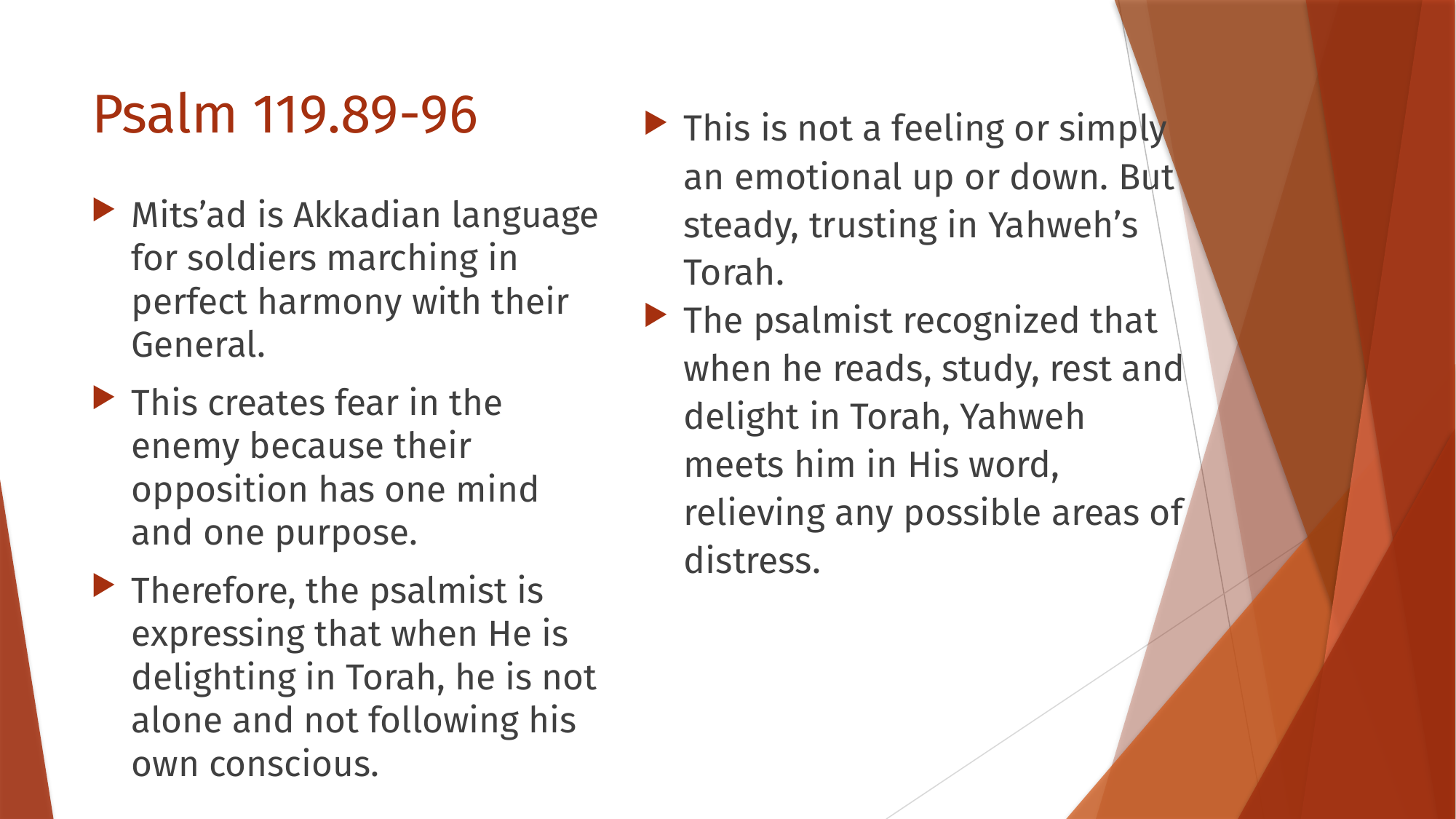

# Psalm 119.89-96
This is not a feeling or simply an emotional up or down. But steady, trusting in Yahweh’s Torah.
The psalmist recognized that when he reads, study, rest and delight in Torah, Yahweh meets him in His word, relieving any possible areas of distress.

Mits’ad is Akkadian language for soldiers marching in perfect harmony with their General.
This creates fear in the enemy because their opposition has one mind and one purpose.
Therefore, the psalmist is expressing that when He is delighting in Torah, he is not alone and not following his own conscious.